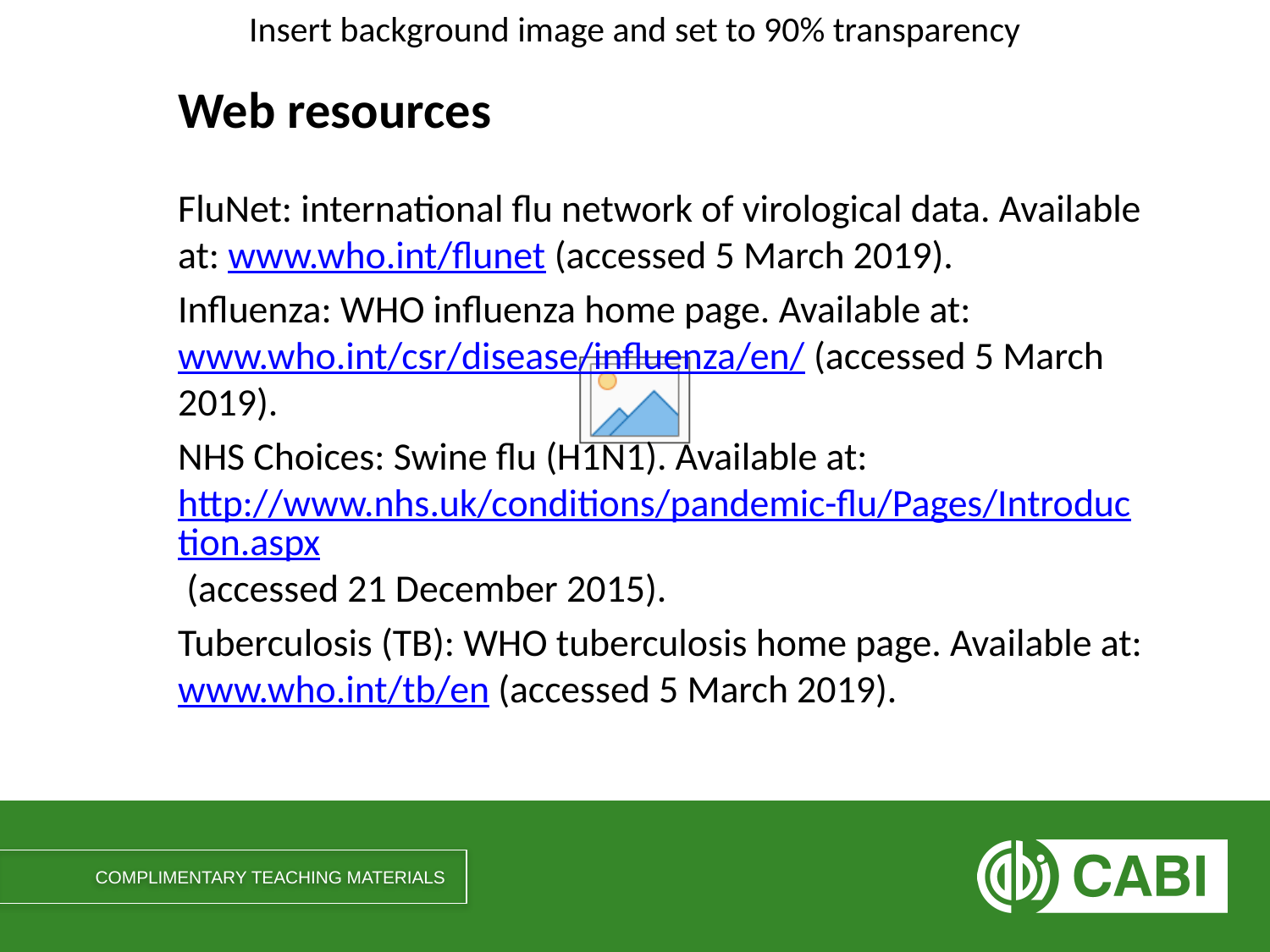

# Web resources
FluNet: international flu network of virological data. Available at: www.who.int/flunet (accessed 5 March 2019).
Influenza: WHO influenza home page. Available at: www.who.int/csr/disease/influenza/en/ (accessed 5 March 2019).
NHS Choices: Swine flu (H1N1). Available at: http://www.nhs.uk/conditions/pandemic-flu/Pages/Introduction.aspx (accessed 21 December 2015).
Tuberculosis (TB): WHO tuberculosis home page. Available at: www.who.int/tb/en (accessed 5 March 2019).